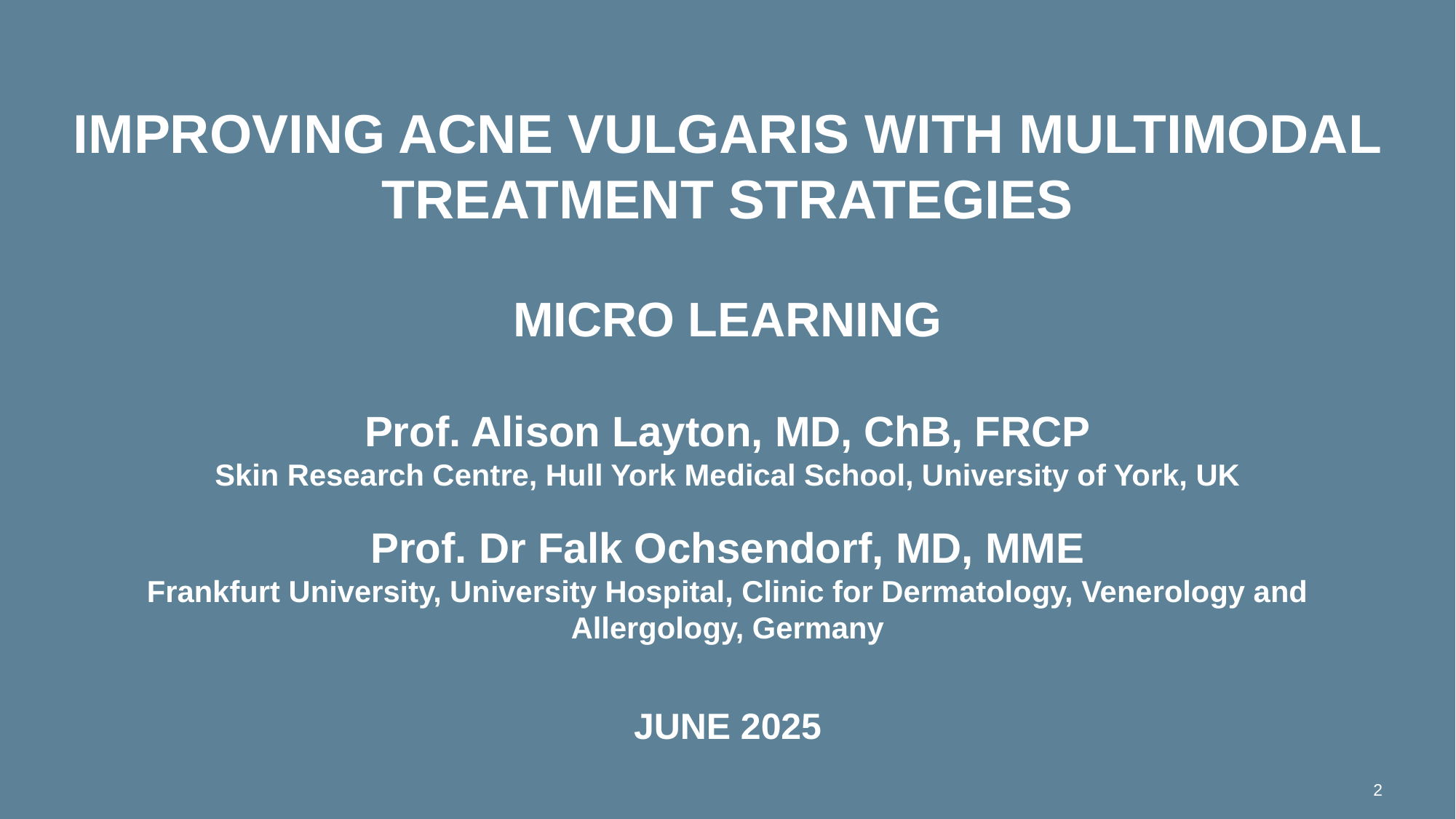

# Improving acne vulgaris with multimodal treatment strategies micro learning Prof. Alison Layton, MD, ChB, FRCP Skin Research Centre, Hull York Medical School, University of York, UK Prof. Dr Falk Ochsendorf, MD, MME Frankfurt University, University Hospital, Clinic for Dermatology, Venerology and Allergology, Germany June 2025
2